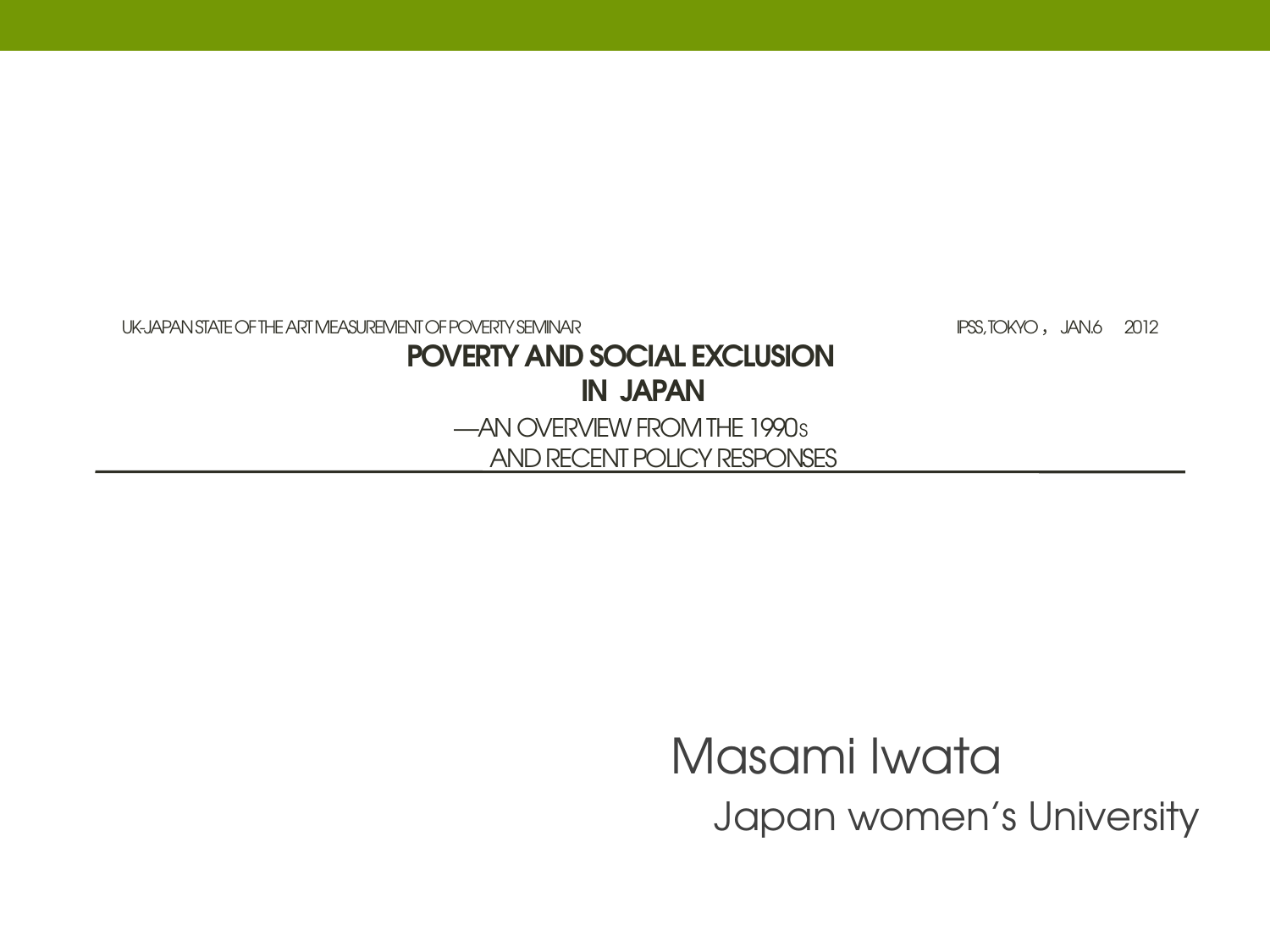

# UK-Japan State of the Art Measurement of Poverty Seminar　　　　　　　　　　　　　　　　　　　　　　　IPSS, Tokyo，Jan.6　2012 Poverty and Social Exclusion in  Japan —An Overview from the 1990s and Recent Policy Responses

                                           Masami Iwata
                                               Japan women’s University